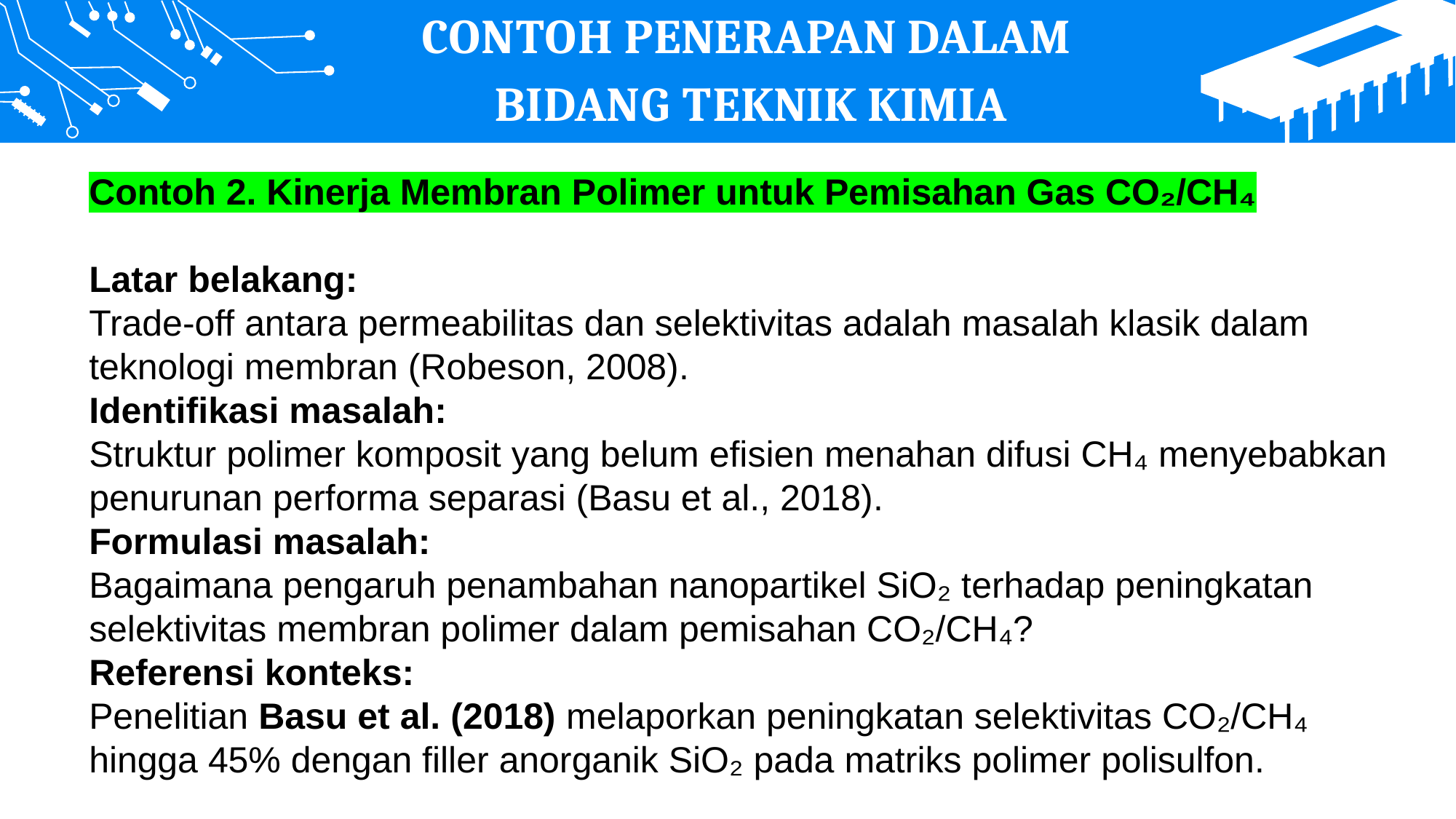

CONTOH PENERAPAN DALAM
BIDANG TEKNIK KIMIA

Contoh 2. Kinerja Membran Polimer untuk Pemisahan Gas CO₂/CH₄

Latar belakang:
Trade-off antara permeabilitas dan selektivitas adalah masalah klasik dalam teknologi membran (Robeson, 2008).
Identifikasi masalah:
Struktur polimer komposit yang belum efisien menahan difusi CH₄ menyebabkan penurunan performa separasi (Basu et al., 2018).
Formulasi masalah:
Bagaimana pengaruh penambahan nanopartikel SiO₂ terhadap peningkatan selektivitas membran polimer dalam pemisahan CO₂/CH₄?
Referensi konteks:
Penelitian Basu et al. (2018) melaporkan peningkatan selektivitas CO₂/CH₄ hingga 45% dengan filler anorganik SiO₂ pada matriks polimer polisulfon.

Contents
Performance
Contents
Performance

Contents
Performance